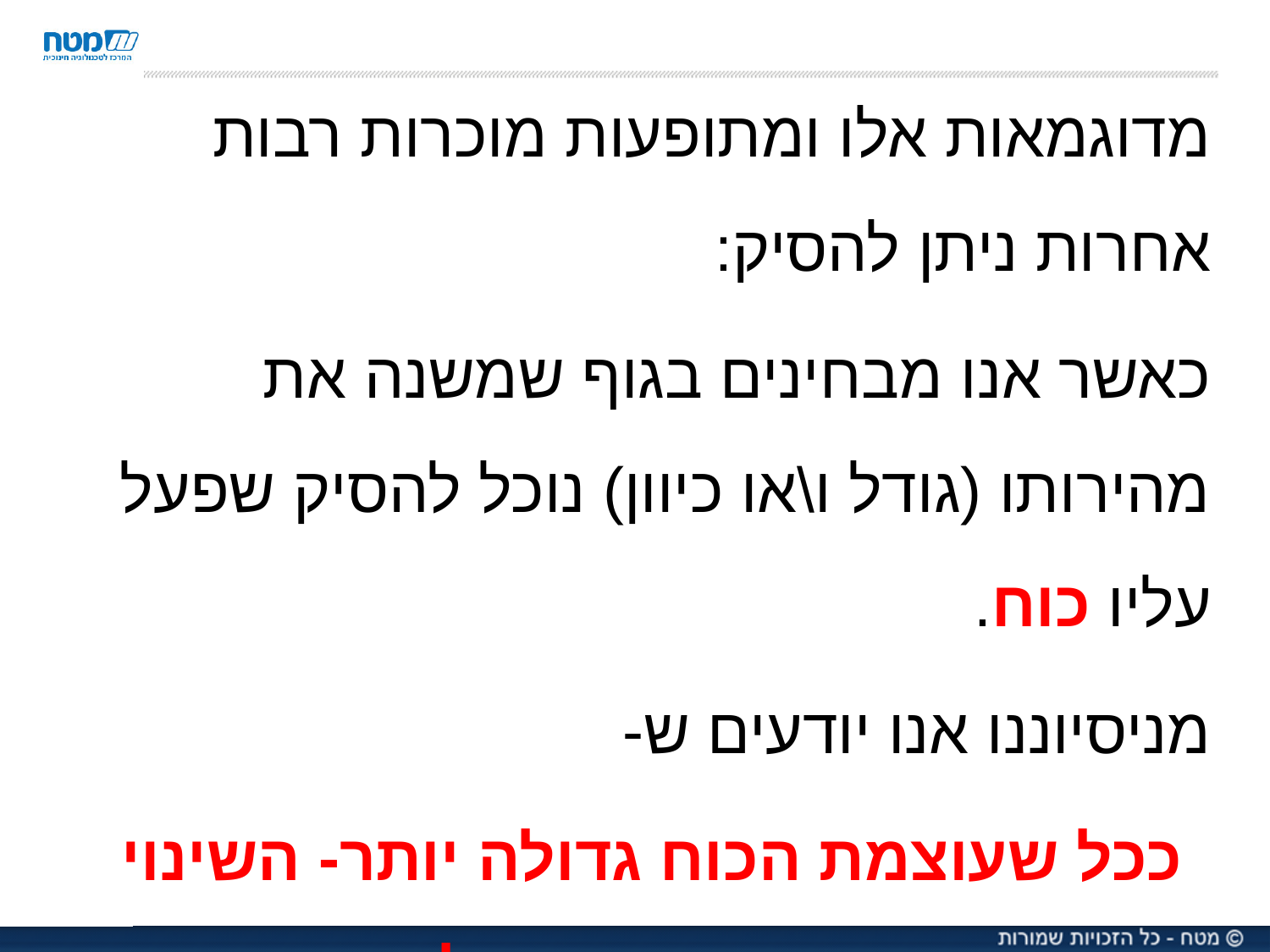

מדוגמאות אלו ומתופעות מוכרות רבות אחרות ניתן להסיק:
כאשר אנו מבחינים בגוף שמשנה את מהירותו (גודל ו\או כיוון) נוכל להסיק שפעל עליו כוח.
מניסיוננו אנו יודעים ש-
ככל שעוצמת הכוח גדולה יותר- השינוי במהירות הכדור גדול יותר.